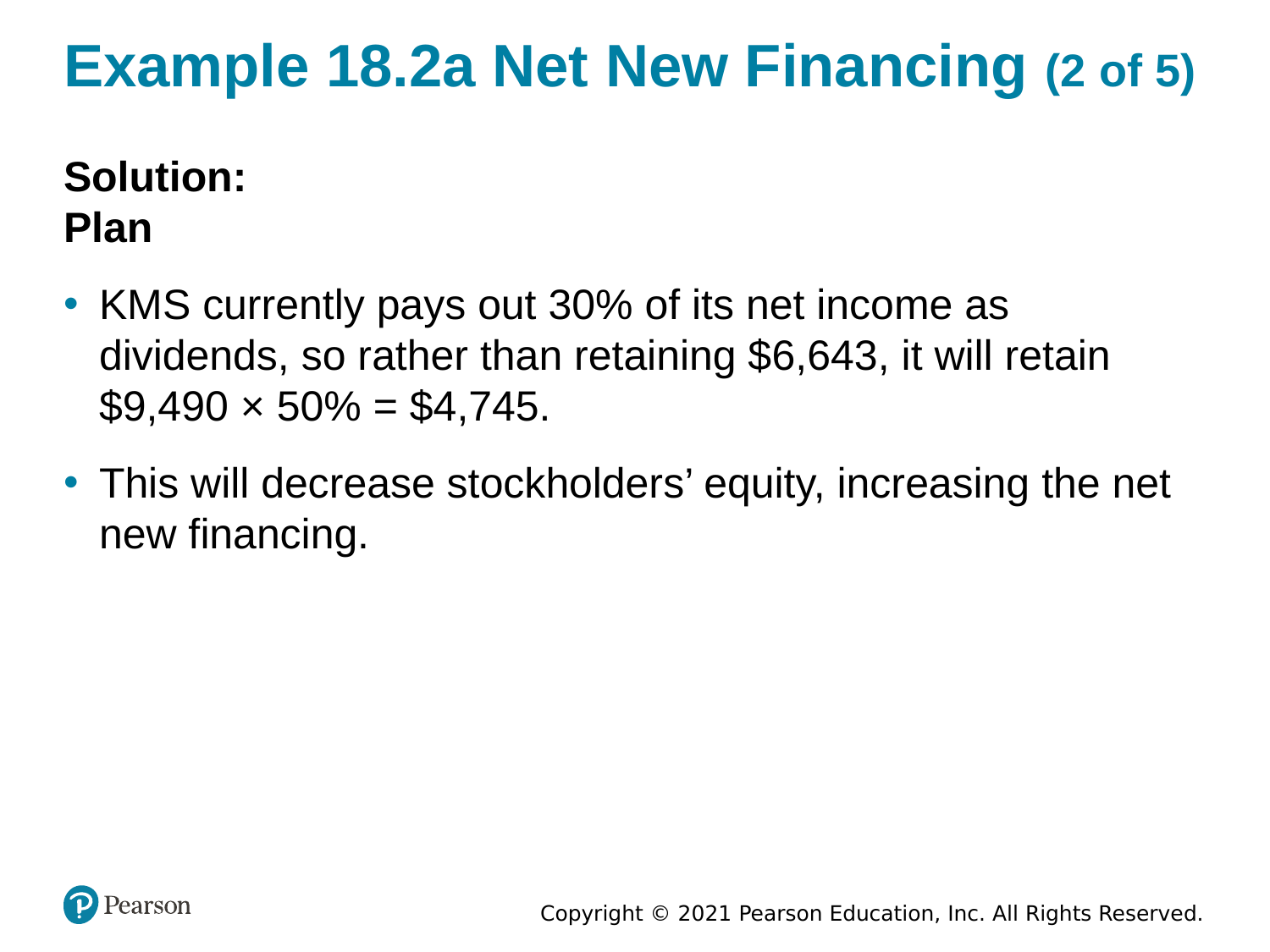

# Example 18.2a Net New Financing (2 of 5)
Solution:
Plan
KMS currently pays out 30% of its net income as dividends, so rather than retaining $6,643, it will retain $9,490 × 50% = $4,745.
This will decrease stockholders’ equity, increasing the net new financing.